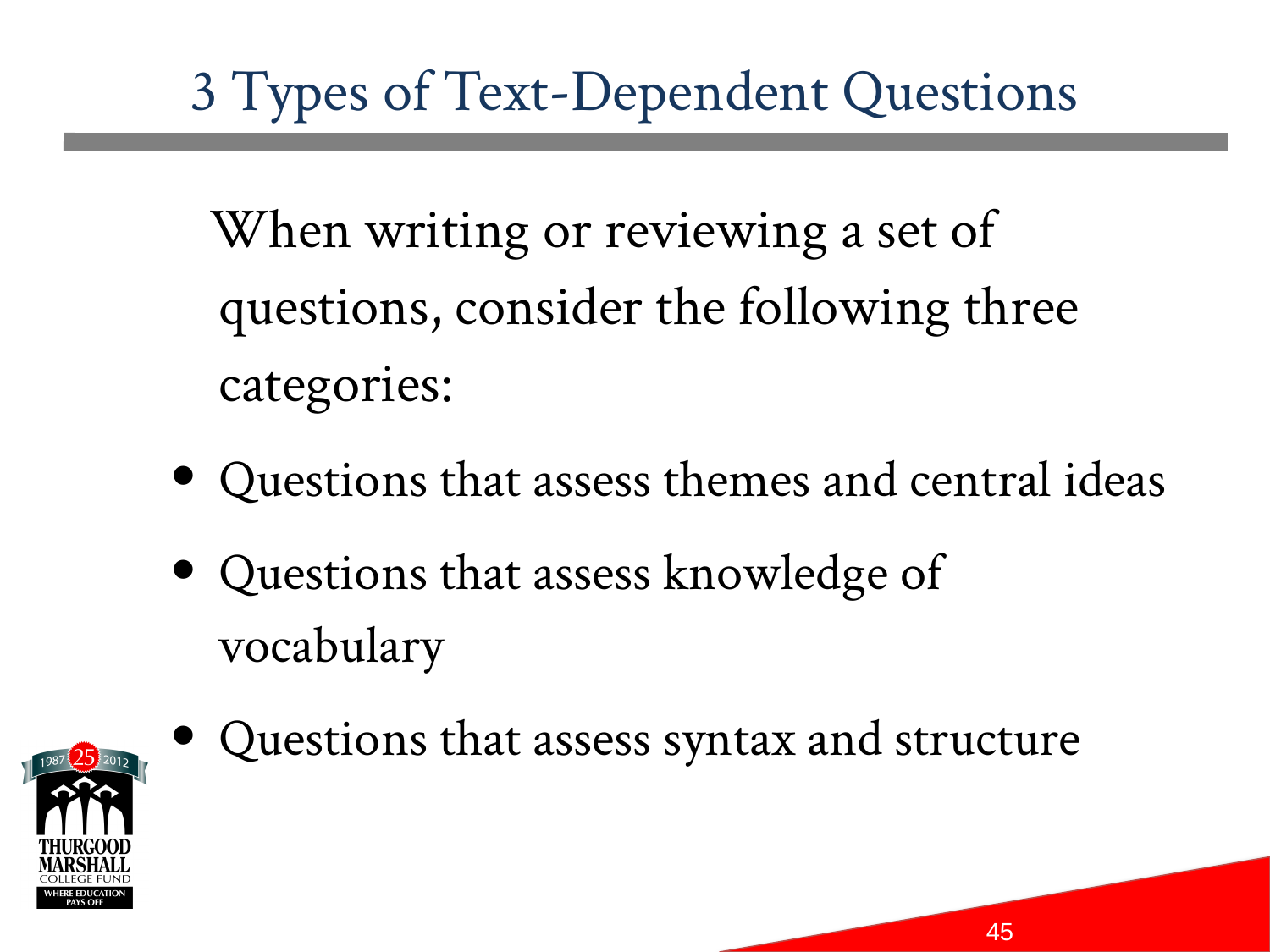

# 3 Types of Text-Dependent Questions
   When writing or reviewing a set of questions, consider the following three categories:
Questions that assess themes and central ideas
Questions that assess knowledge of vocabulary
Questions that assess syntax and structure
45